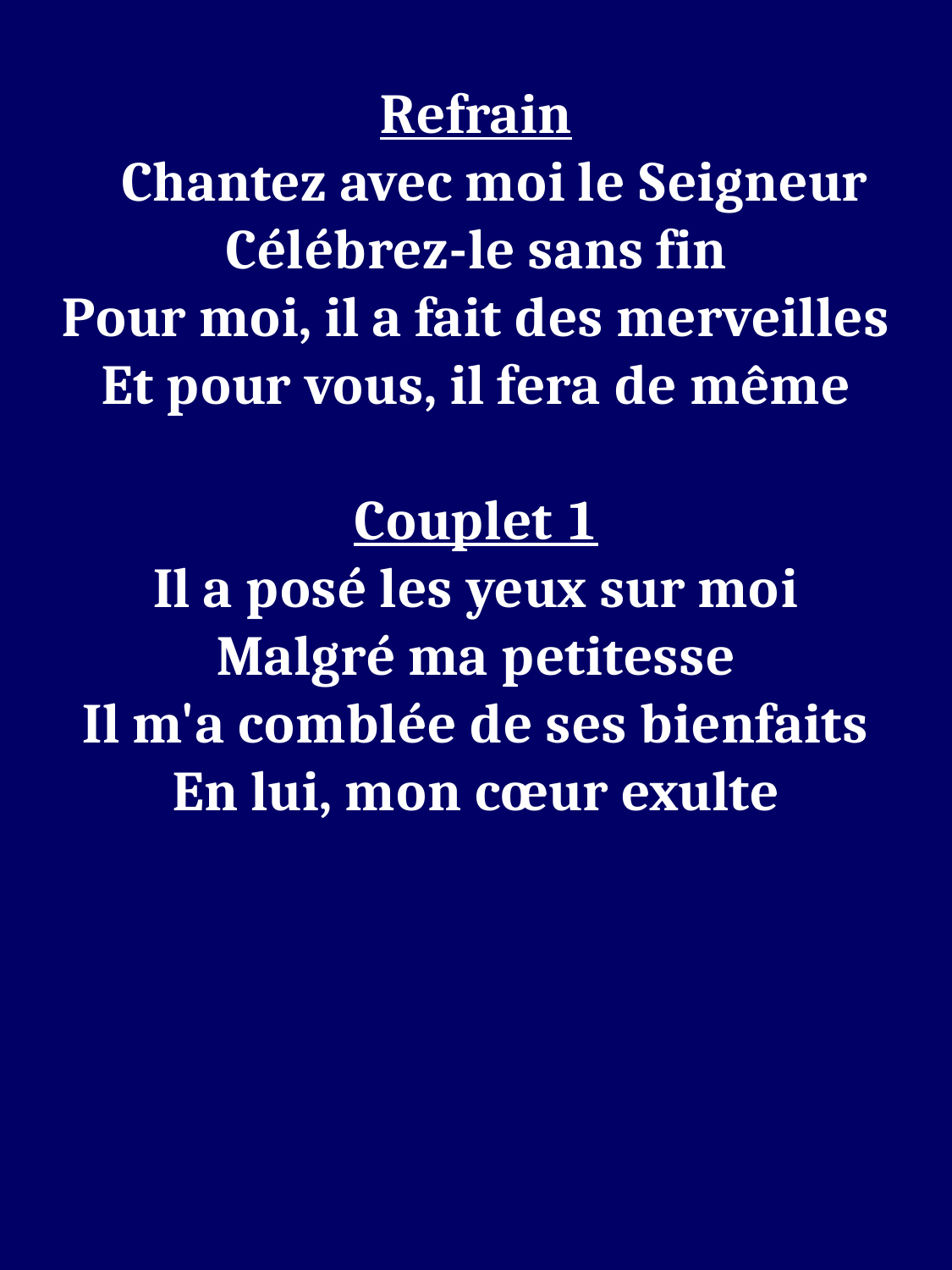

Refrain
   Chantez avec moi le Seigneur
Célébrez-le sans fin
Pour moi, il a fait des merveilles
Et pour vous, il fera de même

Couplet 1
Il a posé les yeux sur moi
Malgré ma petitesse
Il m'a comblée de ses bienfaits
En lui, mon cœur exulte